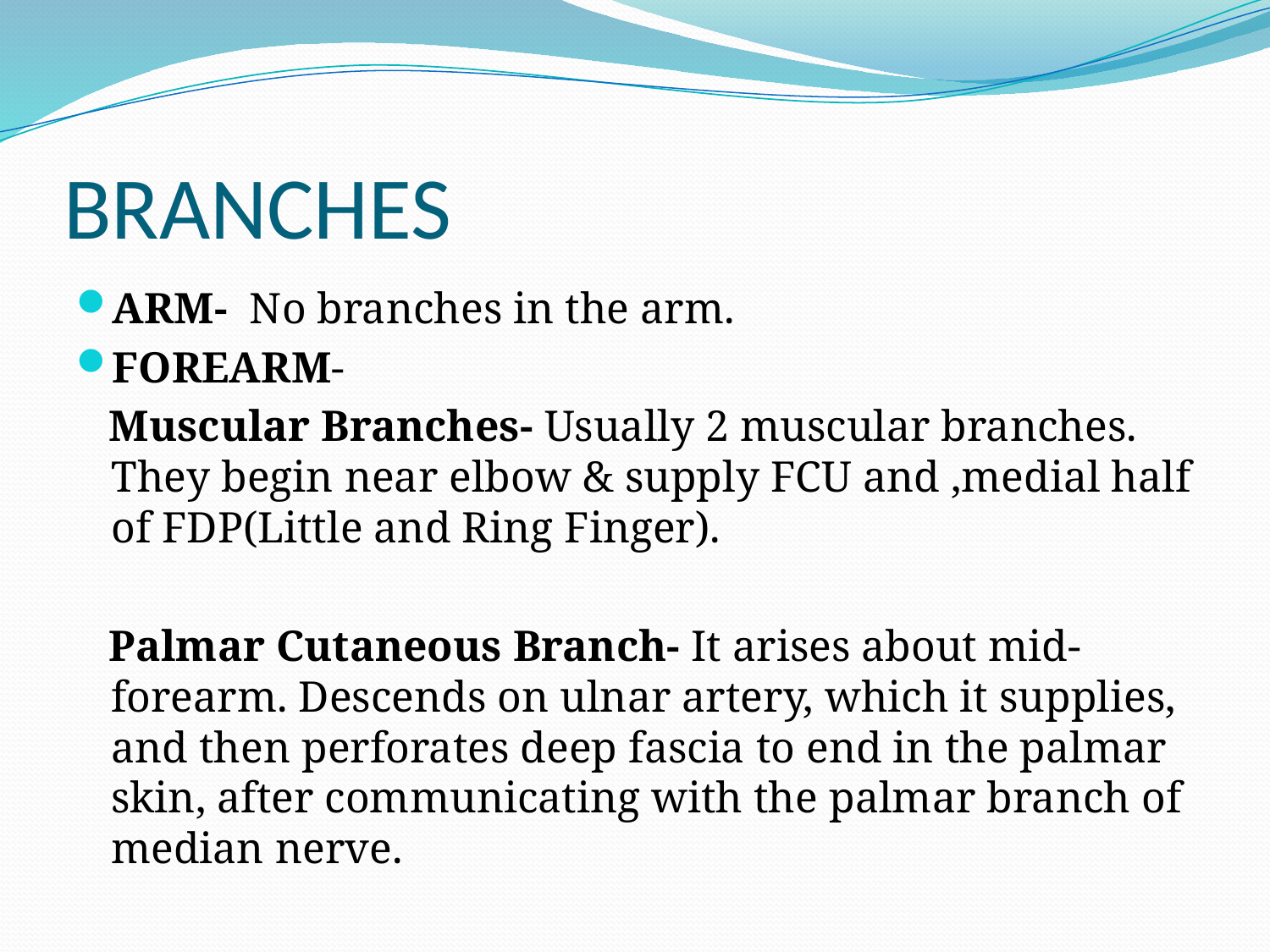

# BRANCHES
ARM-  No branches in the arm.
FOREARM-
   Muscular Branches- Usually 2 muscular branches. They begin near elbow & supply FCU and ,medial half of FDP(Little and Ring Finger).

   Palmar Cutaneous Branch- It arises about mid-forearm. Descends on ulnar artery, which it supplies, and then perforates deep fascia to end in the palmar skin, after communicating with the palmar branch of median nerve.